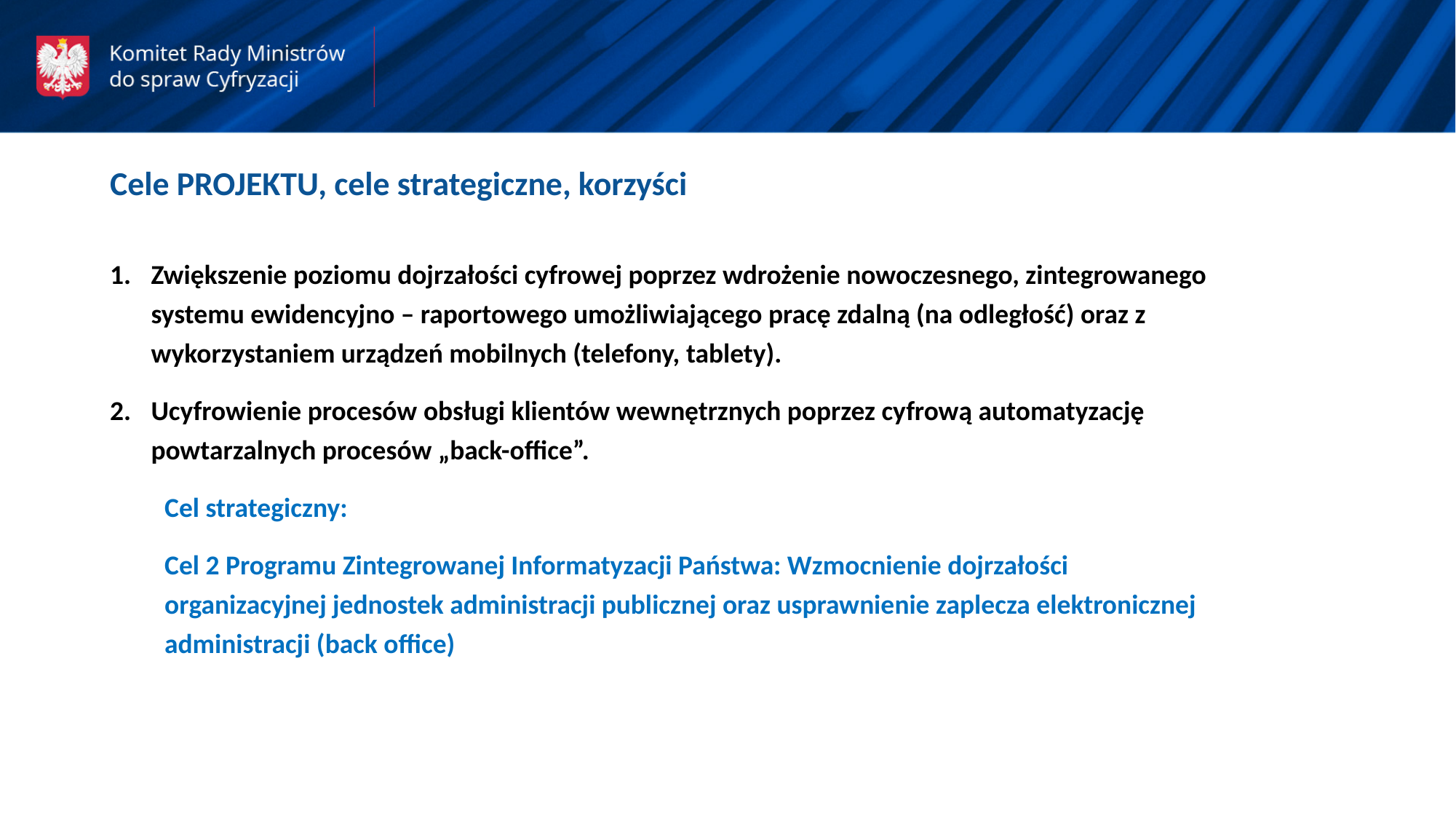

Cele PROJEKTU, cele strategiczne, korzyści
Zwiększenie poziomu dojrzałości cyfrowej poprzez wdrożenie nowoczesnego, zintegrowanego systemu ewidencyjno – raportowego umożliwiającego pracę zdalną (na odległość) oraz z wykorzystaniem urządzeń mobilnych (telefony, tablety).​
Ucyfrowienie procesów obsługi klientów wewnętrznych poprzez cyfrową automatyzację powtarzalnych procesów „back-office”.​
Cel strategiczny:
Cel 2 Programu Zintegrowanej Informatyzacji Państwa: Wzmocnienie dojrzałości organizacyjnej jednostek administracji publicznej oraz usprawnienie zaplecza elektronicznej administracji (back office)